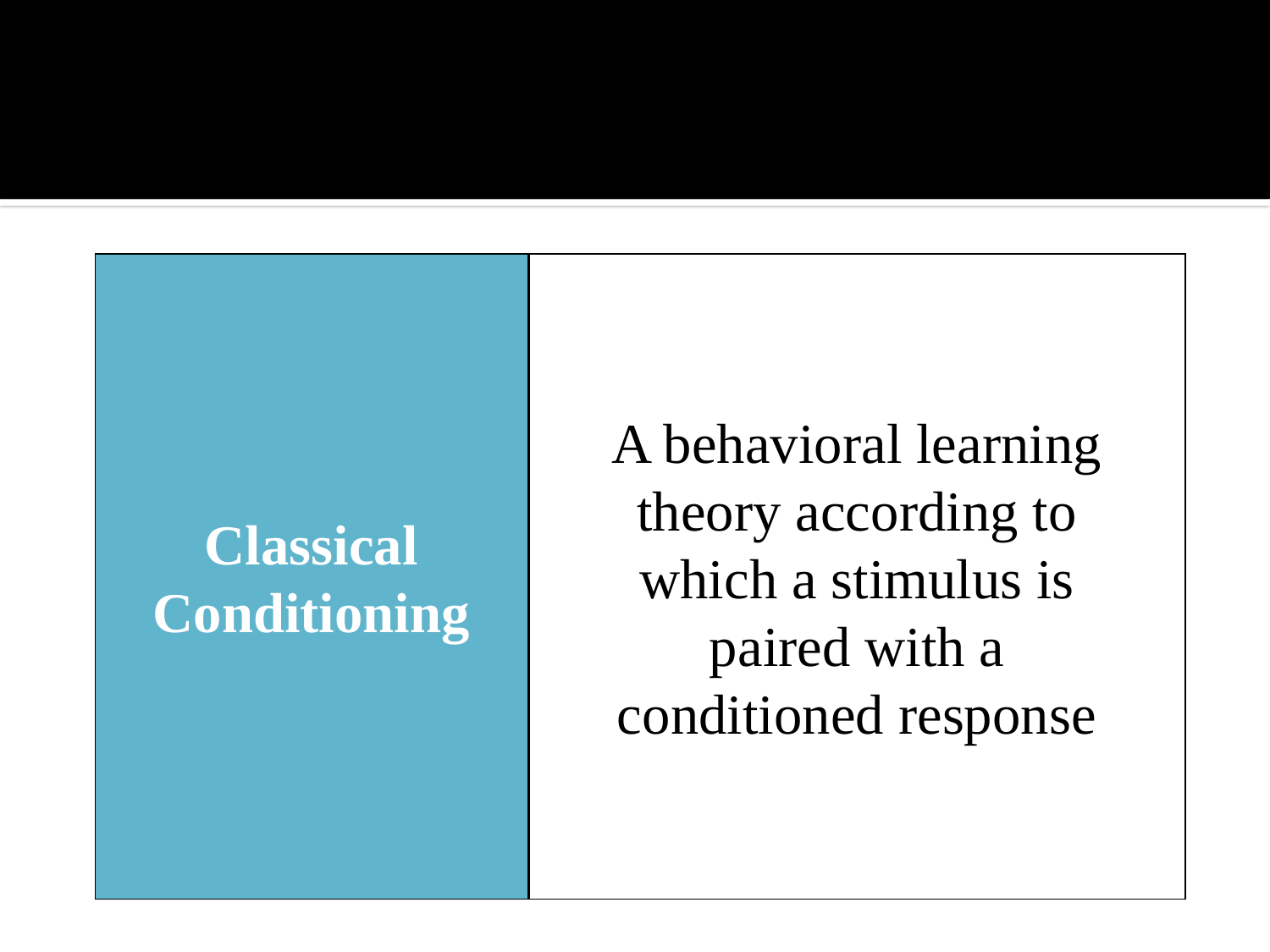

Classical Conditioning
A behavioral learning theory according to which a stimulus is paired with a conditioned response